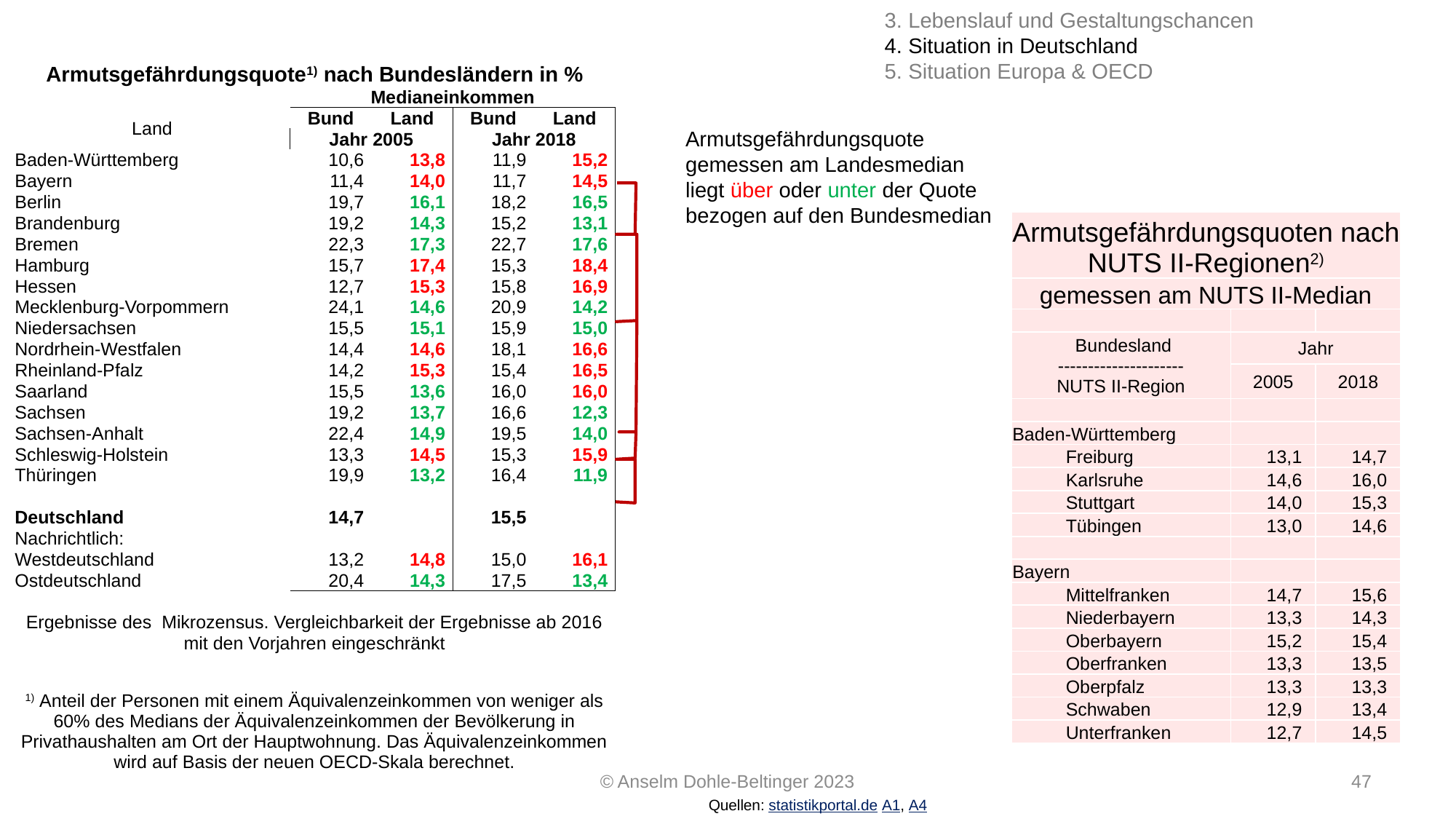

3. Lebenslauf und Gestaltungschancen
4. Situation in Deutschland
5. Situation Europa & OECD
| Armutsgefährdungsquote1) nach Bundesländern in % |  |  |  |  |
| --- | --- | --- | --- | --- |
|  | Medianeinkommen |  |  |  |
| Land | Bund | Land | Bund | Land |
|  | Jahr 2005 |  | Jahr 2018 |  |
| Baden-Württemberg | 10,6 | 13,8 | 11,9 | 15,2 |
| Bayern | 11,4 | 14,0 | 11,7 | 14,5 |
| Berlin | 19,7 | 16,1 | 18,2 | 16,5 |
| Brandenburg | 19,2 | 14,3 | 15,2 | 13,1 |
| Bremen | 22,3 | 17,3 | 22,7 | 17,6 |
| Hamburg | 15,7 | 17,4 | 15,3 | 18,4 |
| Hessen | 12,7 | 15,3 | 15,8 | 16,9 |
| Mecklenburg-Vorpommern | 24,1 | 14,6 | 20,9 | 14,2 |
| Niedersachsen | 15,5 | 15,1 | 15,9 | 15,0 |
| Nordrhein-Westfalen | 14,4 | 14,6 | 18,1 | 16,6 |
| Rheinland-Pfalz | 14,2 | 15,3 | 15,4 | 16,5 |
| Saarland | 15,5 | 13,6 | 16,0 | 16,0 |
| Sachsen | 19,2 | 13,7 | 16,6 | 12,3 |
| Sachsen-Anhalt | 22,4 | 14,9 | 19,5 | 14,0 |
| Schleswig-Holstein | 13,3 | 14,5 | 15,3 | 15,9 |
| Thüringen | 19,9 | 13,2 | 16,4 | 11,9 |
|  |  |  |  |  |
| Deutschland | 14,7 |  | 15,5 |  |
| Nachrichtlich: |  |  |  |  |
| Westdeutschland | 13,2 | 14,8 | 15,0 | 16,1 |
| Ostdeutschland | 20,4 | 14,3 | 17,5 | 13,4 |
|  |  |  |  |  |
| Ergebnisse des Mikrozensus. Vergleichbarkeit der Ergebnisse ab 2016 mit den Vorjahren eingeschränkt |  |  |  |  |
|  |  |  |  |  |
| 1) Anteil der Personen mit einem Äquivalenzeinkommen von weniger als 60% des Medians der Äquivalenzeinkommen der Bevölkerung in Privathaushalten am Ort der Hauptwohnung. Das Äquivalenzeinkommen wird auf Basis der neuen OECD-Skala berechnet. |  |  |  |  |
Armutsgefährdungsquote gemessen am Landesmedian liegt über oder unter der Quote bezogen auf den Bundesmedian

| Armutsgefährdungsquoten nach NUTS II-Regionen2) |  |  |
| --- | --- | --- |
| gemessen am NUTS II-Median |  |  |
|  |  |  |
| Bundesland --------------------- NUTS II-Region | Jahr |  |
|  | 2005 | 2018 |
|  |  |  |
| Baden-Württemberg |  |  |
| Freiburg | 13,1 | 14,7 |
| Karlsruhe | 14,6 | 16,0 |
| Stuttgart | 14,0 | 15,3 |
| Tübingen | 13,0 | 14,6 |
|  |  |  |
| Bayern |  |  |
| Mittelfranken | 14,7 | 15,6 |
| Niederbayern | 13,3 | 14,3 |
| Oberbayern | 15,2 | 15,4 |
| Oberfranken | 13,3 | 13,5 |
| Oberpfalz | 13,3 | 13,3 |
| Schwaben | 12,9 | 13,4 |
| Unterfranken | 12,7 | 14,5 |
© Anselm Dohle-Beltinger 2023
47
Quellen: statistikportal.de A1, A4